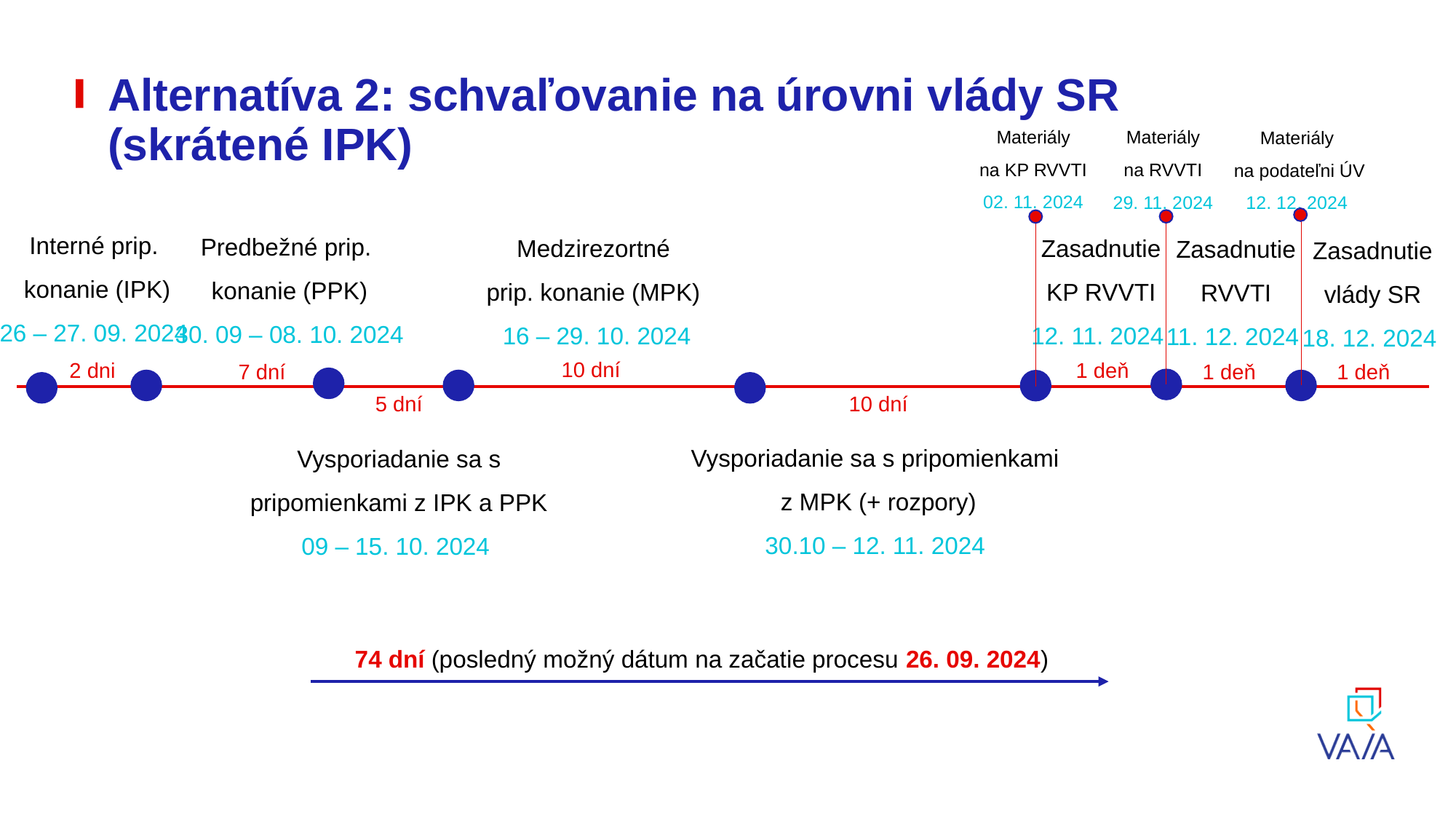

# Alternatíva 2: schvaľovanie na úrovni vlády SR (skrátené IPK)
Materiály
na KP RVVTI
02. 11. 2024
Materiály
na RVVTI
29. 11. 2024
Materiály
na podateľni ÚV
12. 12. 2024

Interné prip.
konanie (IPK)
26 – 27. 09. 2024
Predbežné prip.
konanie (PPK)
30. 09 – 08. 10. 2024
Medzirezortné
prip. konanie (MPK)
16 – 29. 10. 2024
Zasadnutie
KP RVVTI
12. 11. 2024
Zasadnutie
RVVTI
11. 12. 2024
Zasadnutie
vlády SR
18. 12. 2024
10 dní
2 dni
1 deň
7 dní
1 deň
1 deň

5 dní
10 dní
Vysporiadanie sa s pripomienkami
z MPK (+ rozpory)
30.10 – 12. 11. 2024
Vysporiadanie sa s pripomienkami z IPK a PPK
09 – 15. 10. 2024
74 dní (posledný možný dátum na začatie procesu 26. 09. 2024)